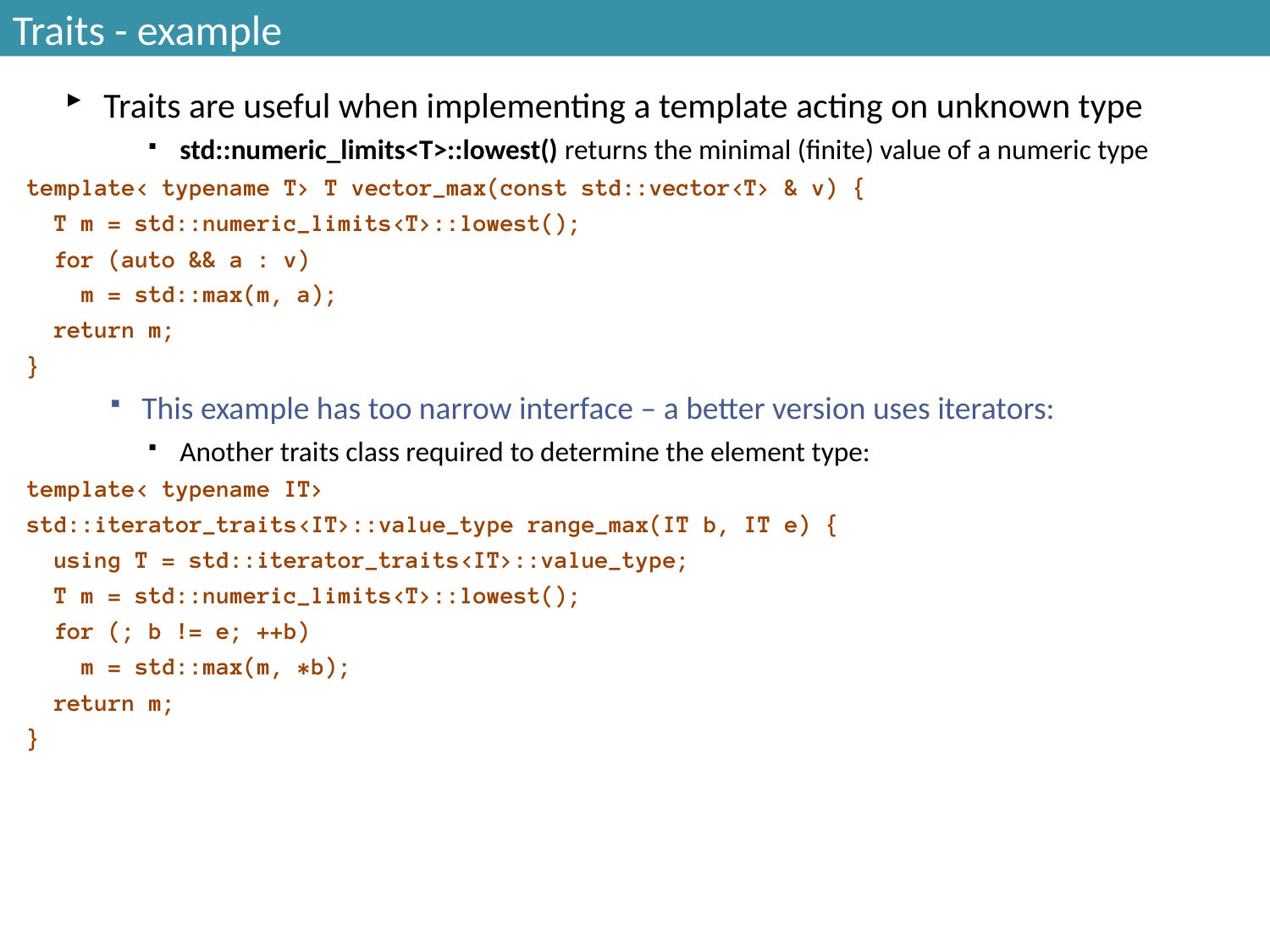

# Traits - example
Traits are useful when implementing a template acting on unknown type
std::numeric_limits<T>::lowest() returns the minimal (finite) value of a numeric type
template< typename T> T vector_max(const std::vector<T> & v) {
  T m = std::numeric_limits<T>::lowest();
  for (auto && a : v)
    m = std::max(m, a);
  return m;
}
This example has too narrow interface – a better version uses iterators:
Another traits class required to determine the element type:
template< typename IT>
std::iterator_traits<IT>::value_type range_max(IT b, IT e) {
  using T = std::iterator_traits<IT>::value_type;
  T m = std::numeric_limits<T>::lowest();
  for (; b != e; ++b)
    m = std::max(m, *b);
  return m;
}